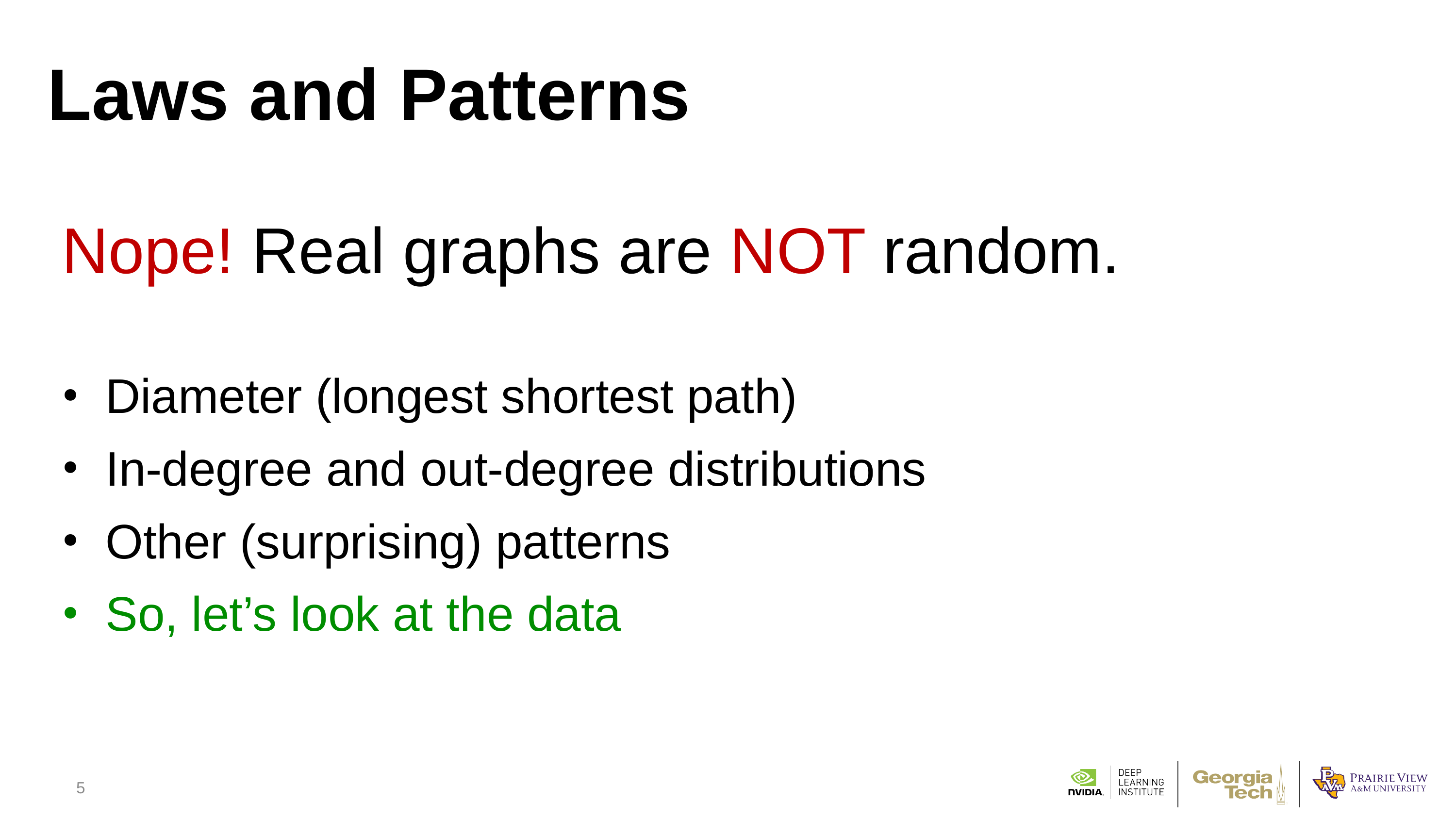

# Laws and Patterns
Nope! Real graphs are NOT random.

Diameter (longest shortest path)
In-degree and out-degree distributions
Other (surprising) patterns
So, let’s look at the data